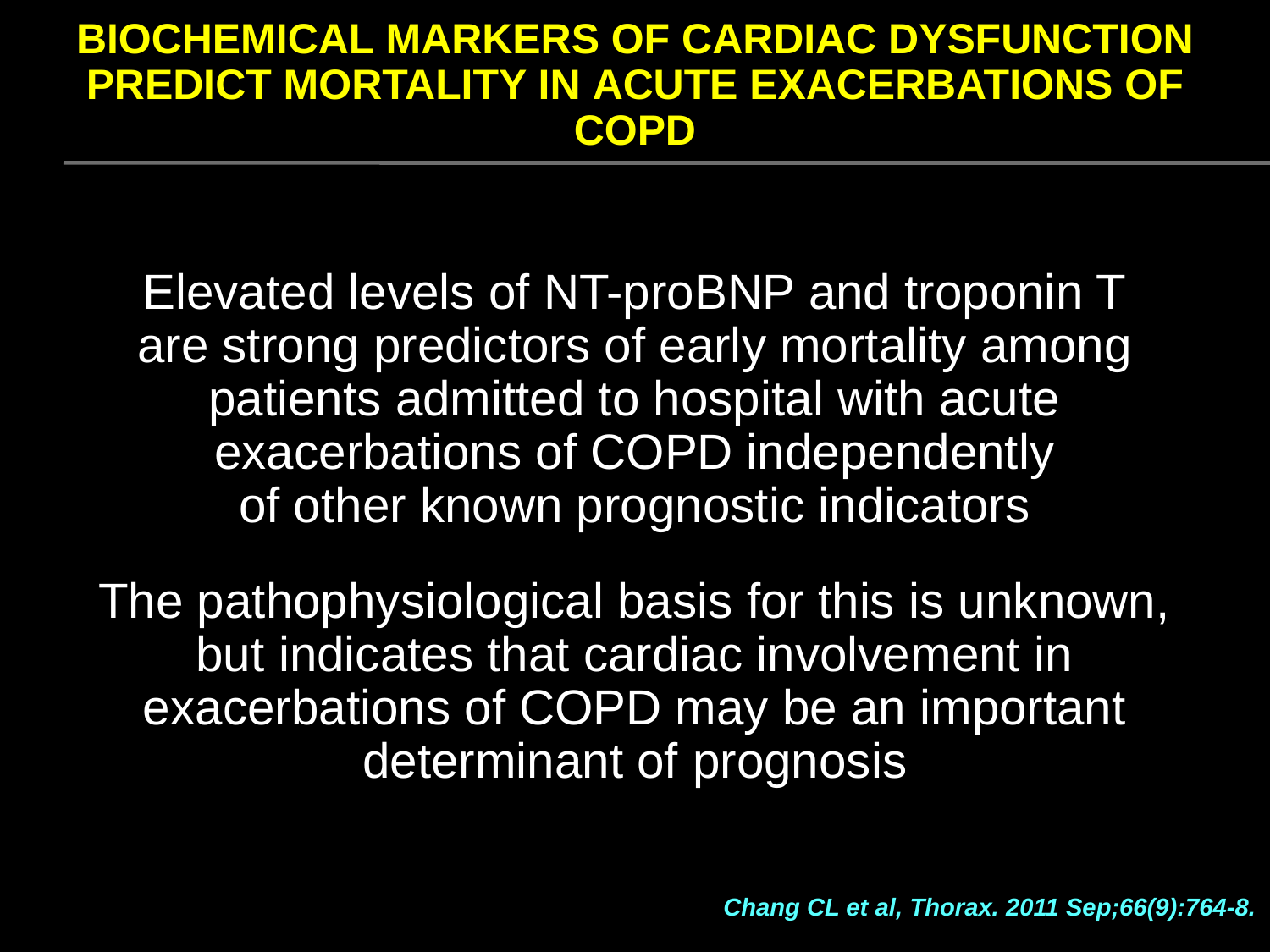

# BIOCHEMICAL MARKERS OF CARDIAC DYSFUNCTION PREDICT MORTALITY IN ACUTE EXACERBATIONS OF COPD
Elevated levels of NT-proBNP and troponin T
are strong predictors of early mortality among patients admitted to hospital with acute exacerbations of COPD independently
of other known prognostic indicators
The pathophysiological basis for this is unknown, but indicates that cardiac involvement in exacerbations of COPD may be an important determinant of prognosis
Chang CL et al, Thorax. 2011 Sep;66(9):764-8.